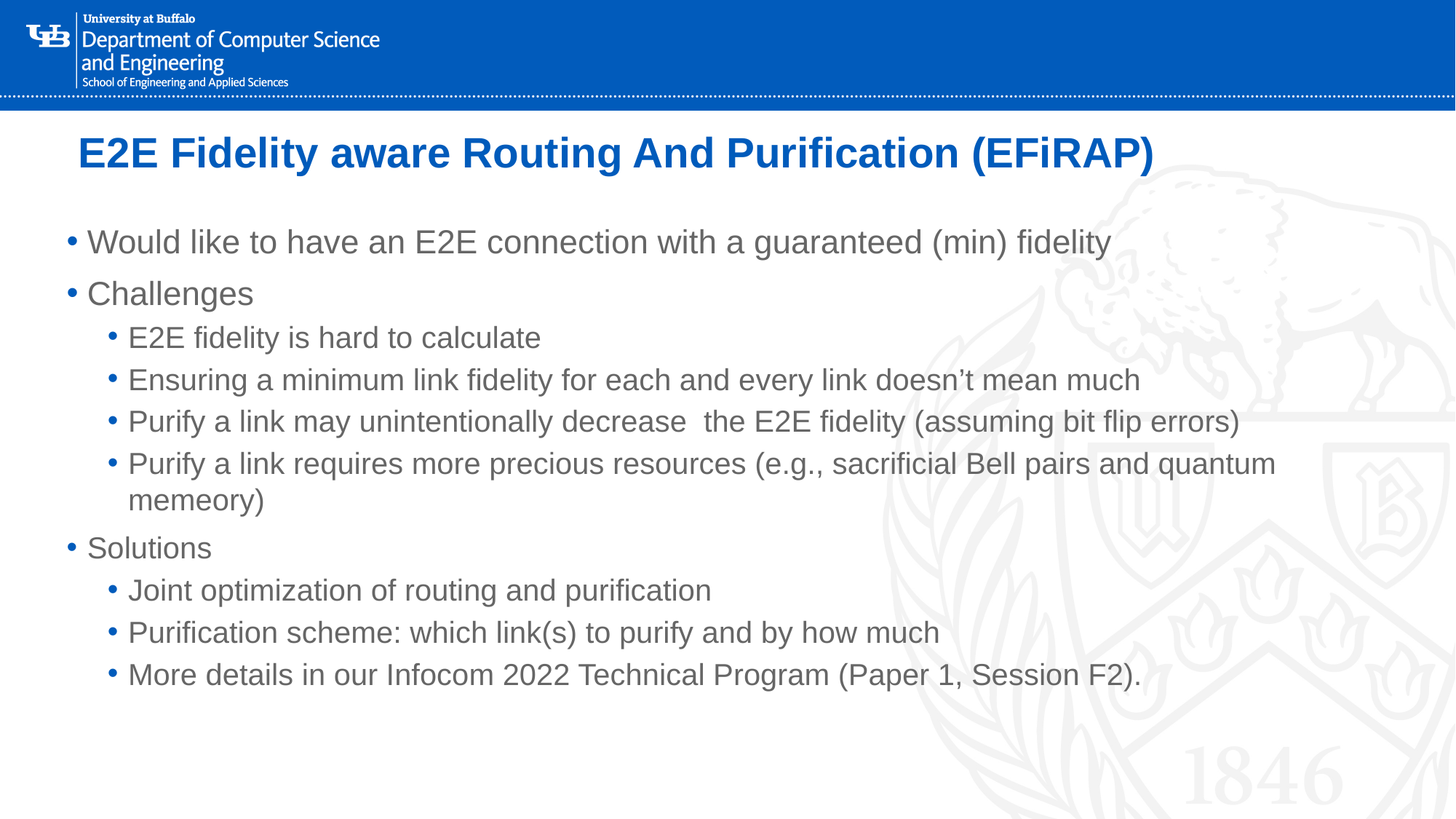

# E2E Fidelity aware Routing And Purification (EFiRAP)
Would like to have an E2E connection with a guaranteed (min) fidelity
Challenges
E2E fidelity is hard to calculate
Ensuring a minimum link fidelity for each and every link doesn’t mean much
Purify a link may unintentionally decrease  the E2E fidelity (assuming bit flip errors)
Purify a link requires more precious resources (e.g., sacrificial Bell pairs and quantum memeory)
Solutions
Joint optimization of routing and purification
Purification scheme: which link(s) to purify and by how much
More details in our Infocom 2022 Technical Program (Paper 1, Session F2).